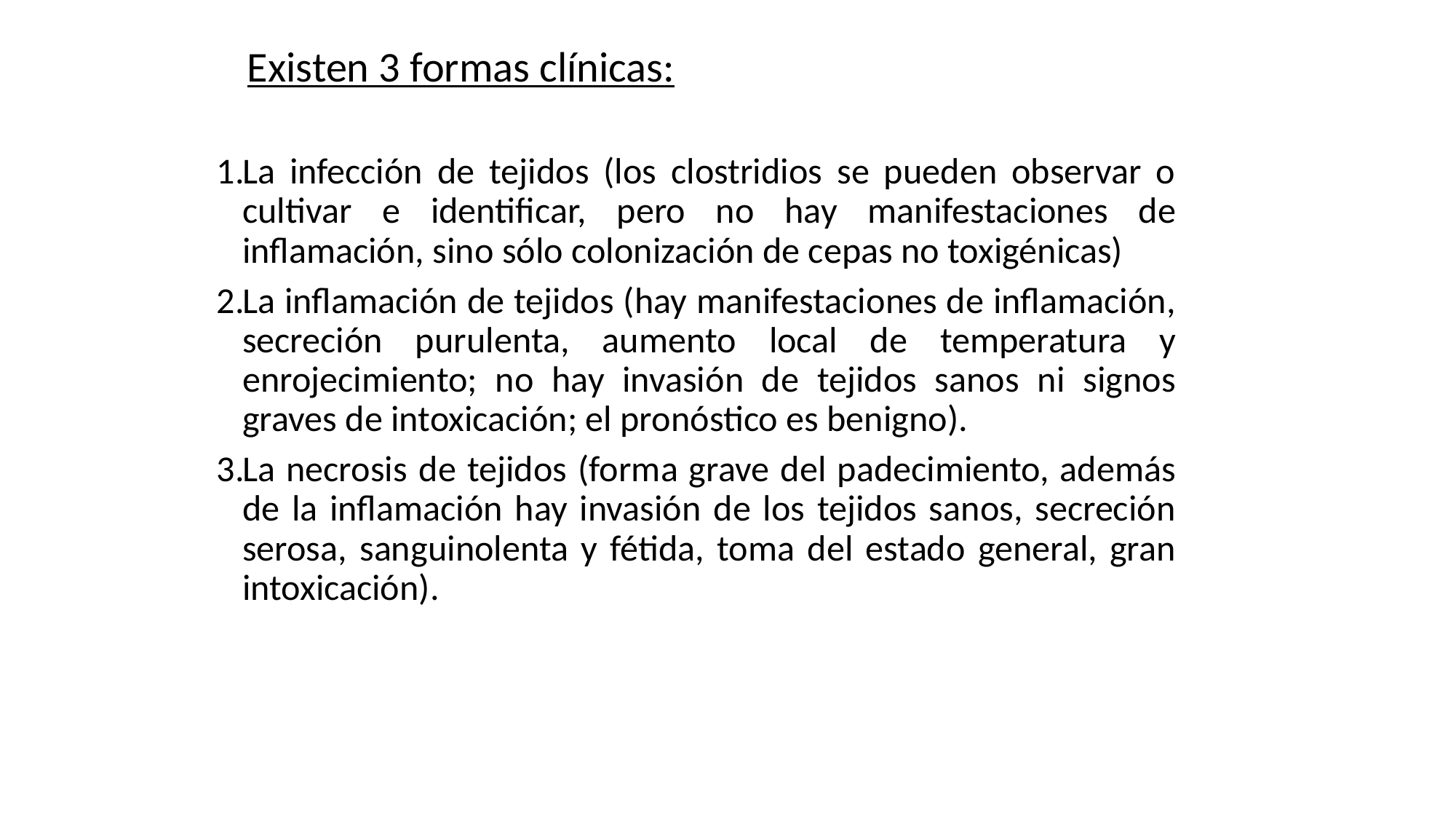

Existen 3 formas clínicas:
La infección de tejidos (los clostridios se pueden observar o cultivar e identificar, pero no hay manifestaciones de inflamación, sino sólo colonización de cepas no toxigénicas)
La inflamación de tejidos (hay manifestaciones de inflamación, secreción purulenta, aumento local de temperatura y enrojecimiento; no hay invasión de tejidos sanos ni signos graves de intoxicación; el pronóstico es benigno).
La necrosis de tejidos (forma grave del padecimiento, además de la inflamación hay invasión de los tejidos sanos, secreción serosa, sanguinolenta y fétida, toma del estado general, gran intoxicación).